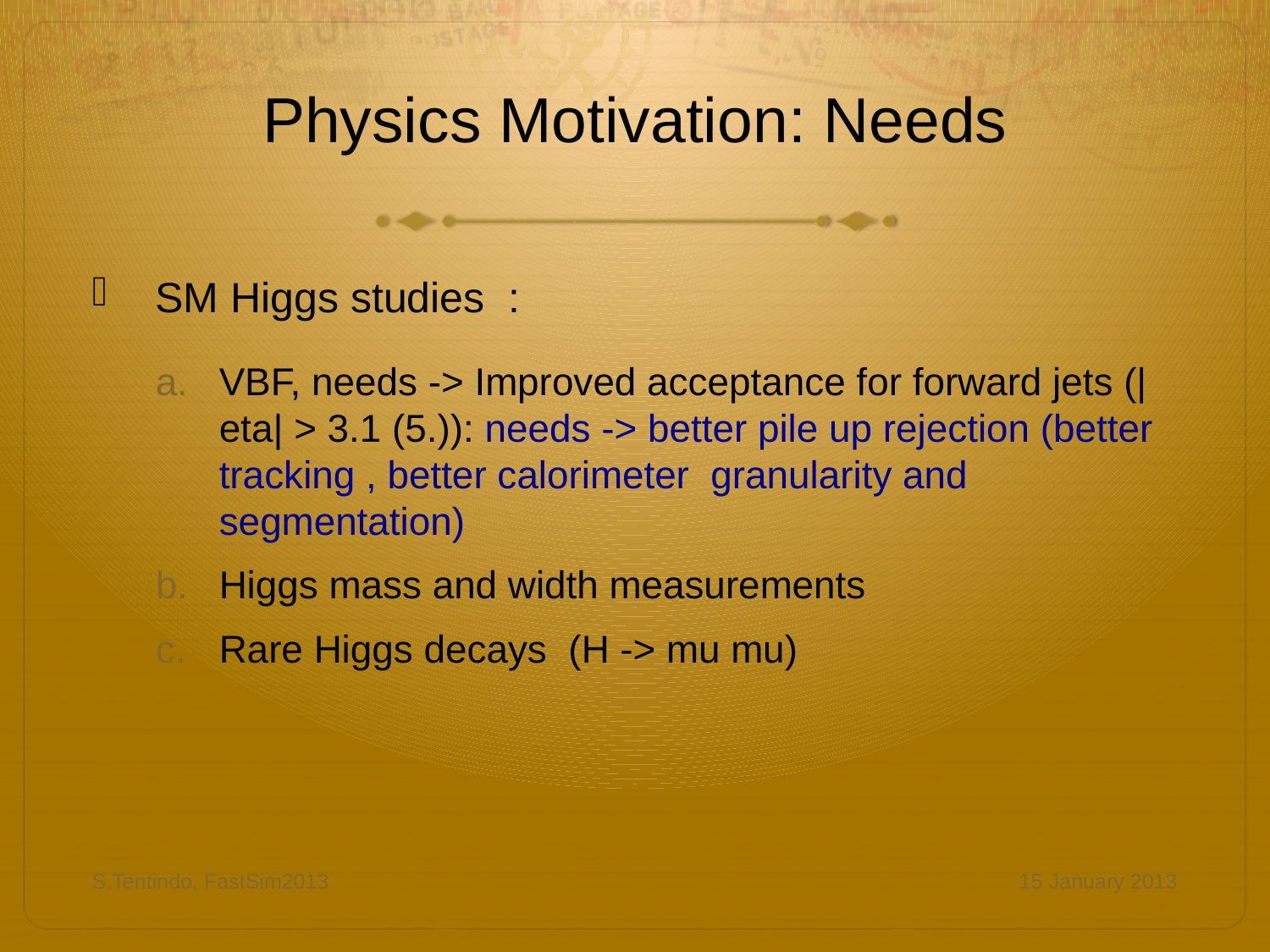

# Physics Motivation: Needs
SM Higgs studies  :
VBF, needs -> Improved acceptance for forward jets (|eta| > 3.1 (5.)): needs -> better pile up rejection (better tracking , better calorimeter  granularity and segmentation)
Higgs mass and width measurements
Rare Higgs decays  (H -> mu mu)

S.Tentindo, FastSim2013
15 January 2013